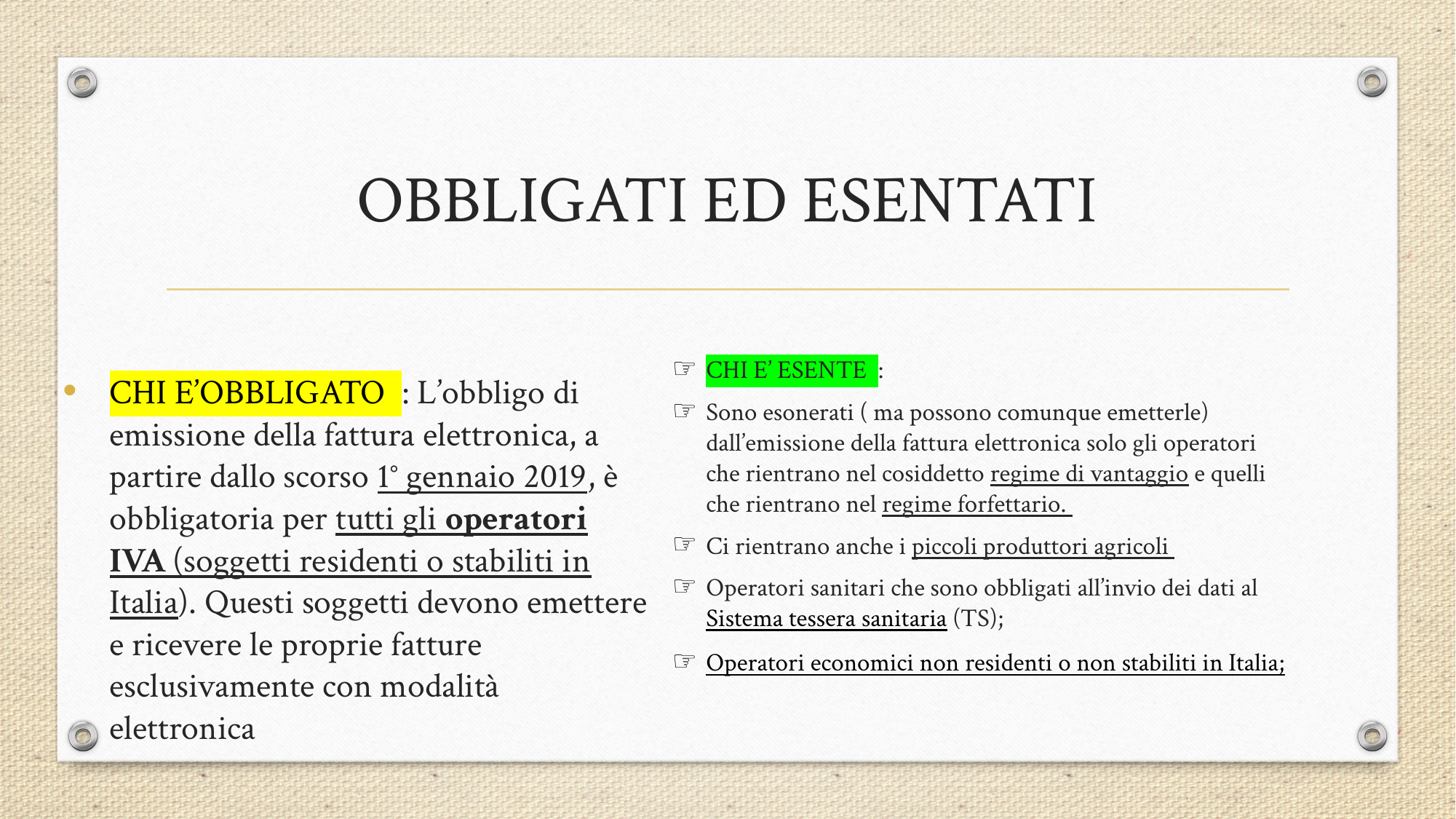

# OBBLIGATI ED ESENTATI

CHI E’OBBLIGATO  : L’obbligo di emissione della fattura elettronica, a partire dallo scorso 1° gennaio 2019, è obbligatoria per tutti gli operatori IVA (soggetti residenti o stabiliti in Italia). Questi soggetti devono emettere e ricevere le proprie fatture esclusivamente con modalità elettronica

CHI E’ ESENTE  :
Sono esonerati ( ma possono comunque emetterle) dall’emissione della fattura elettronica solo gli operatori che rientrano nel cosiddetto regime di vantaggio e quelli che rientrano nel regime forfettario.
Ci rientrano anche i piccoli produttori agricoli
Operatori sanitari che sono obbligati all’invio dei dati al Sistema tessera sanitaria (TS);
Operatori economici non residenti o non stabiliti in Italia;